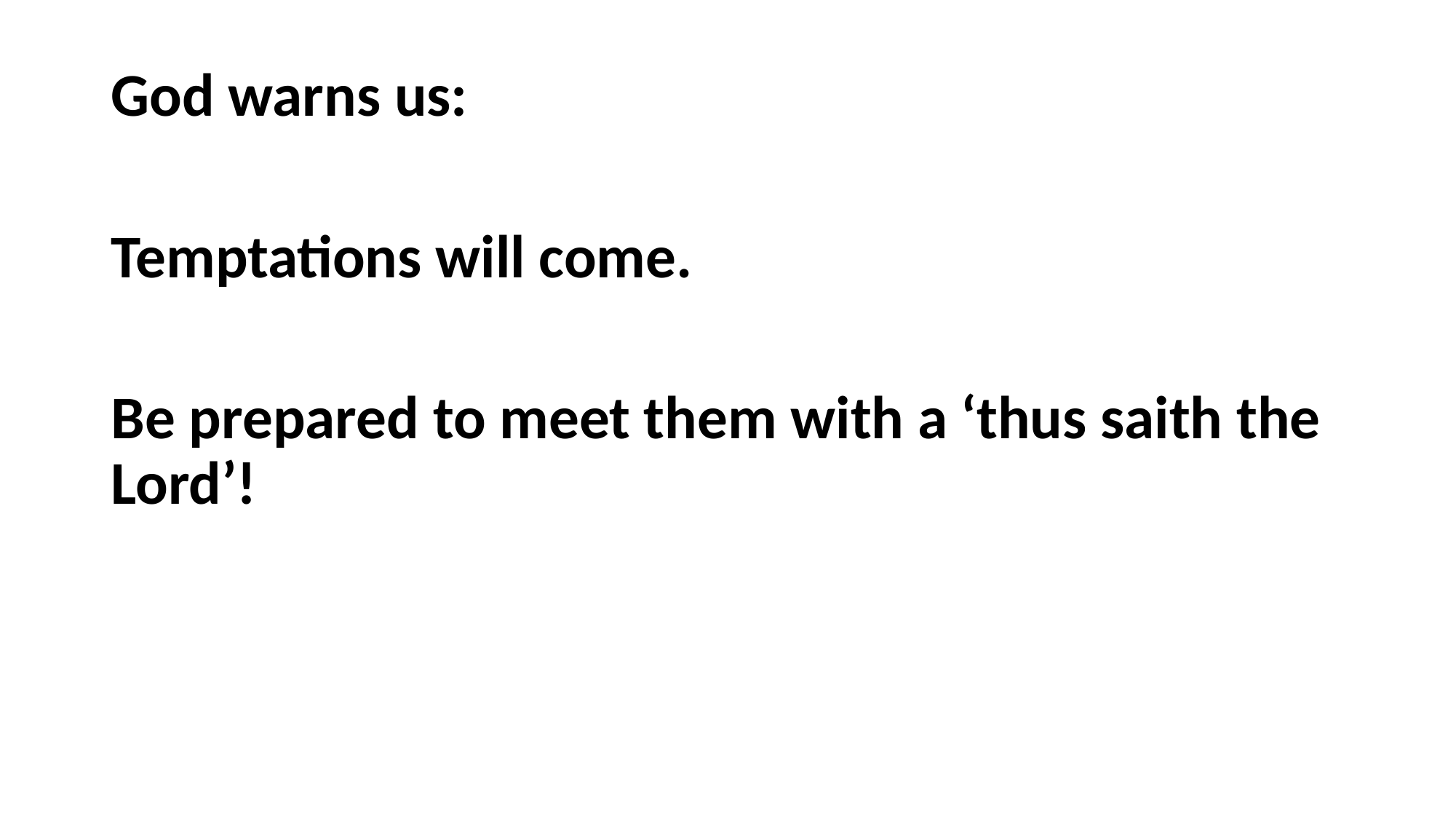

God warns us:

Temptations will come.

Be prepared to meet them with a ‘thus saith the Lord’!